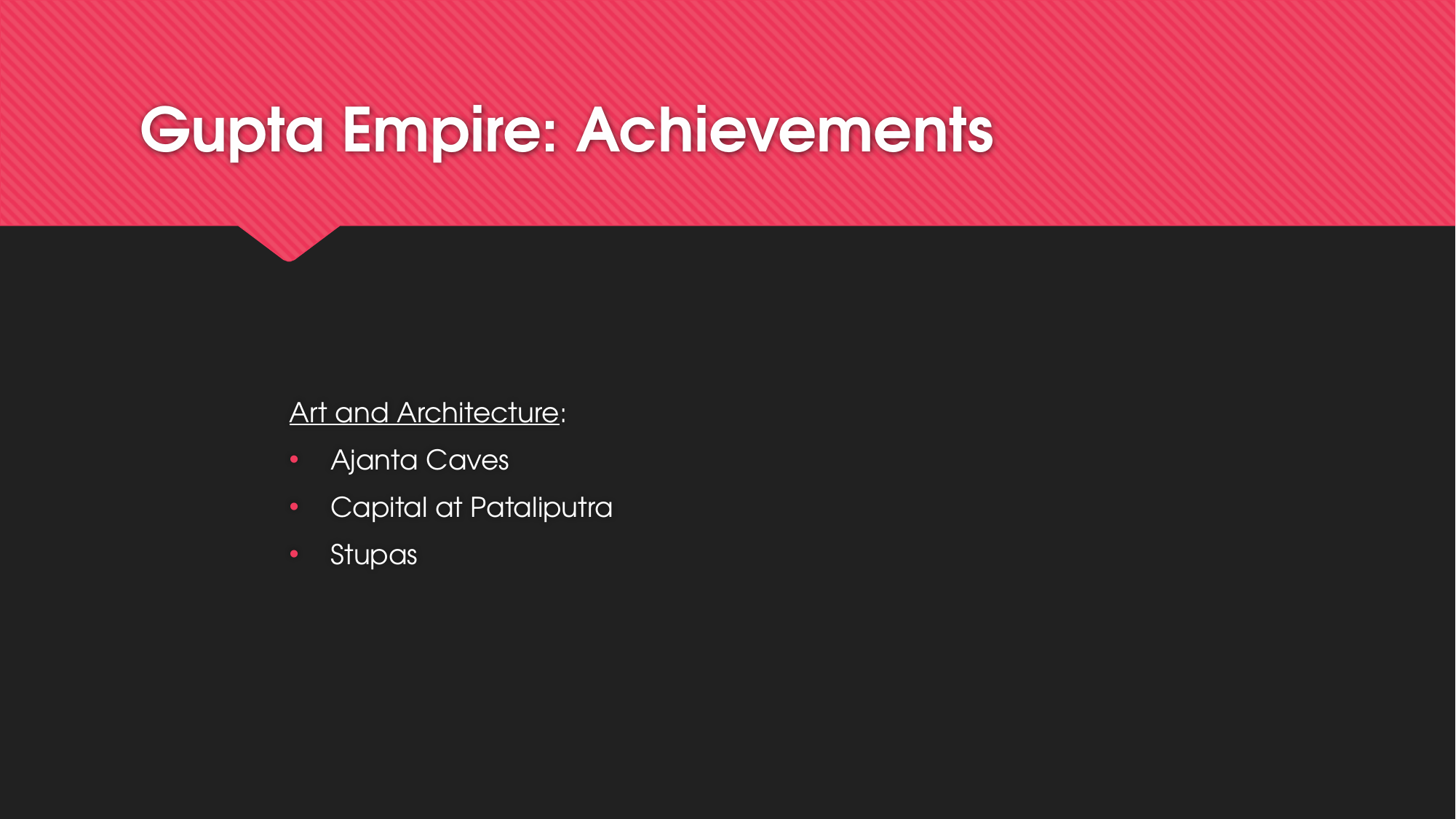

# Gupta Empire: Achievements
Art and Architecture:
Ajanta Caves
Capital at Pataliputra
Stupas